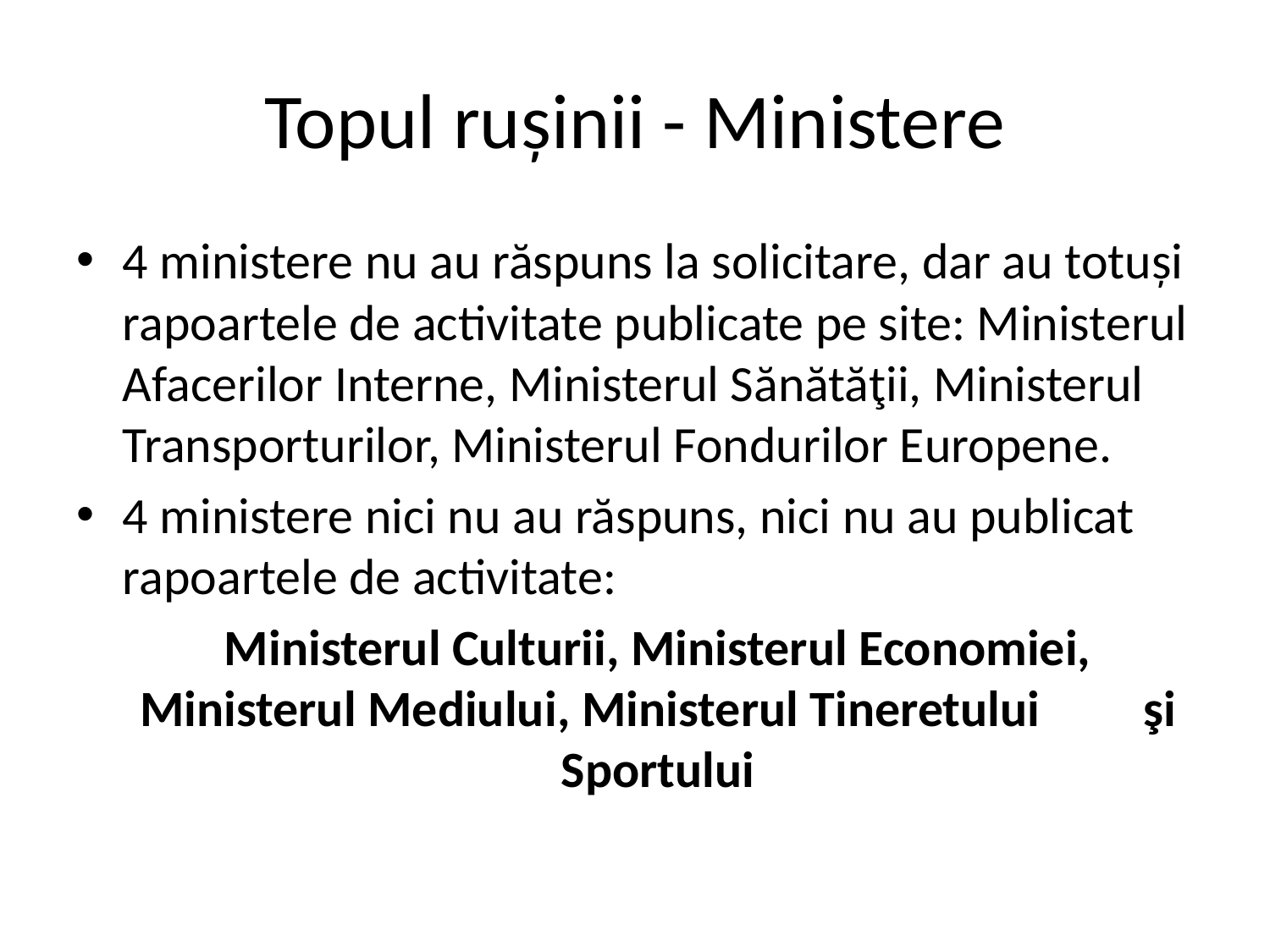

# Topul rușinii - Ministere
4 ministere nu au răspuns la solicitare, dar au totuși rapoartele de activitate publicate pe site: Ministerul Afacerilor Interne, Ministerul Sănătăţii, Ministerul Transporturilor, Ministerul Fondurilor Europene.
4 ministere nici nu au răspuns, nici nu au publicat rapoartele de activitate:
	Ministerul Culturii, Ministerul Economiei, Ministerul Mediului, Ministerul Tineretului         şi Sportului